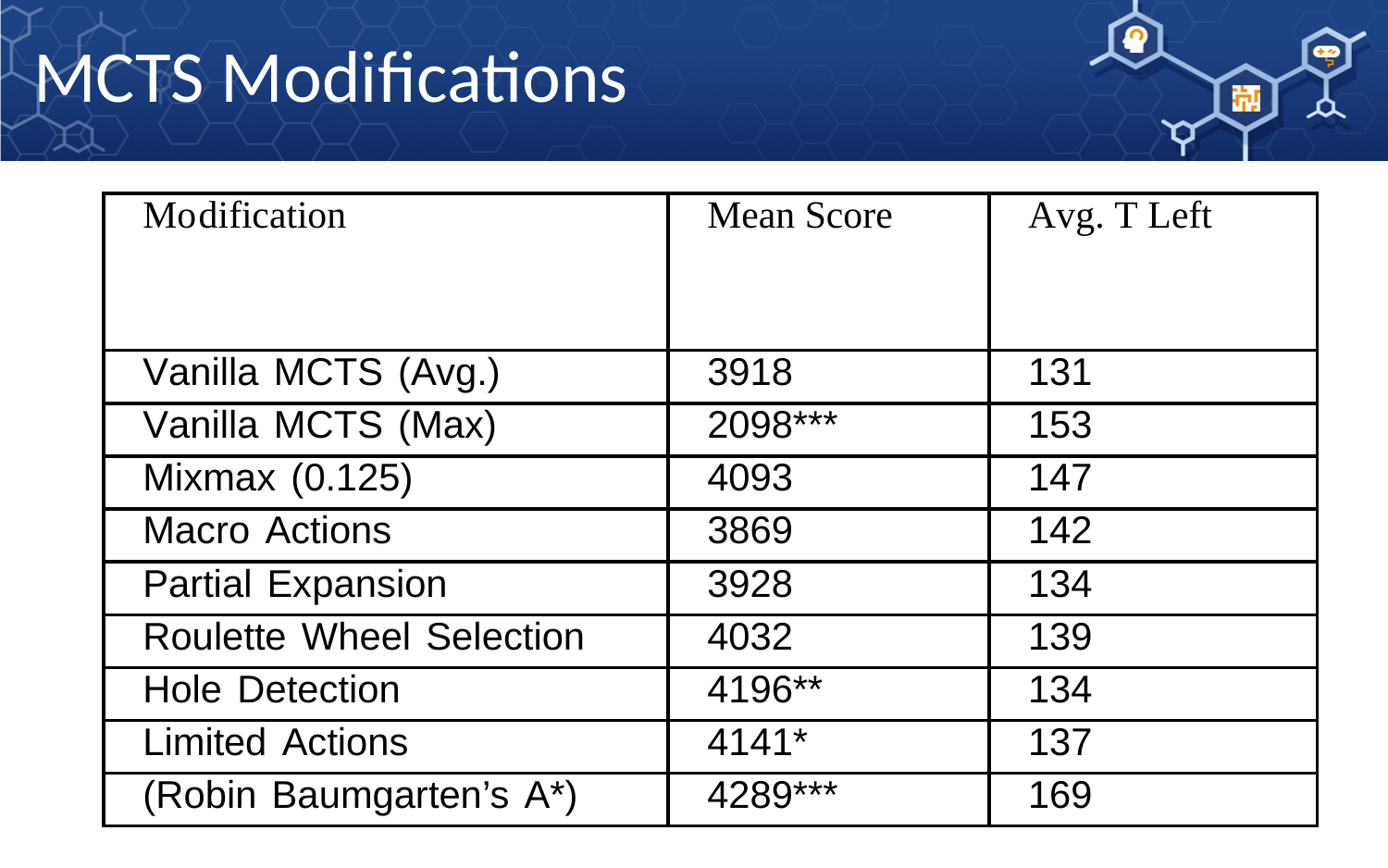

MCTS Modifications
| Modification | Mean Score | Avg. T Left |
| --- | --- | --- |
| Vanilla MCTS (Avg.) | 3918 | 131 |
| Vanilla MCTS (Max) | 2098\*\*\* | 153 |
| Mixmax (0.125) | 4093 | 147 |
| Macro Actions | 3869 | 142 |
| Partial Expansion | 3928 | 134 |
| Roulette Wheel Selection | 4032 | 139 |
| Hole Detection | 4196\*\* | 134 |
| Limited Actions | 4141\* | 137 |
| (Robin Baumgarten’s A\*) | 4289\*\*\* | 169 |